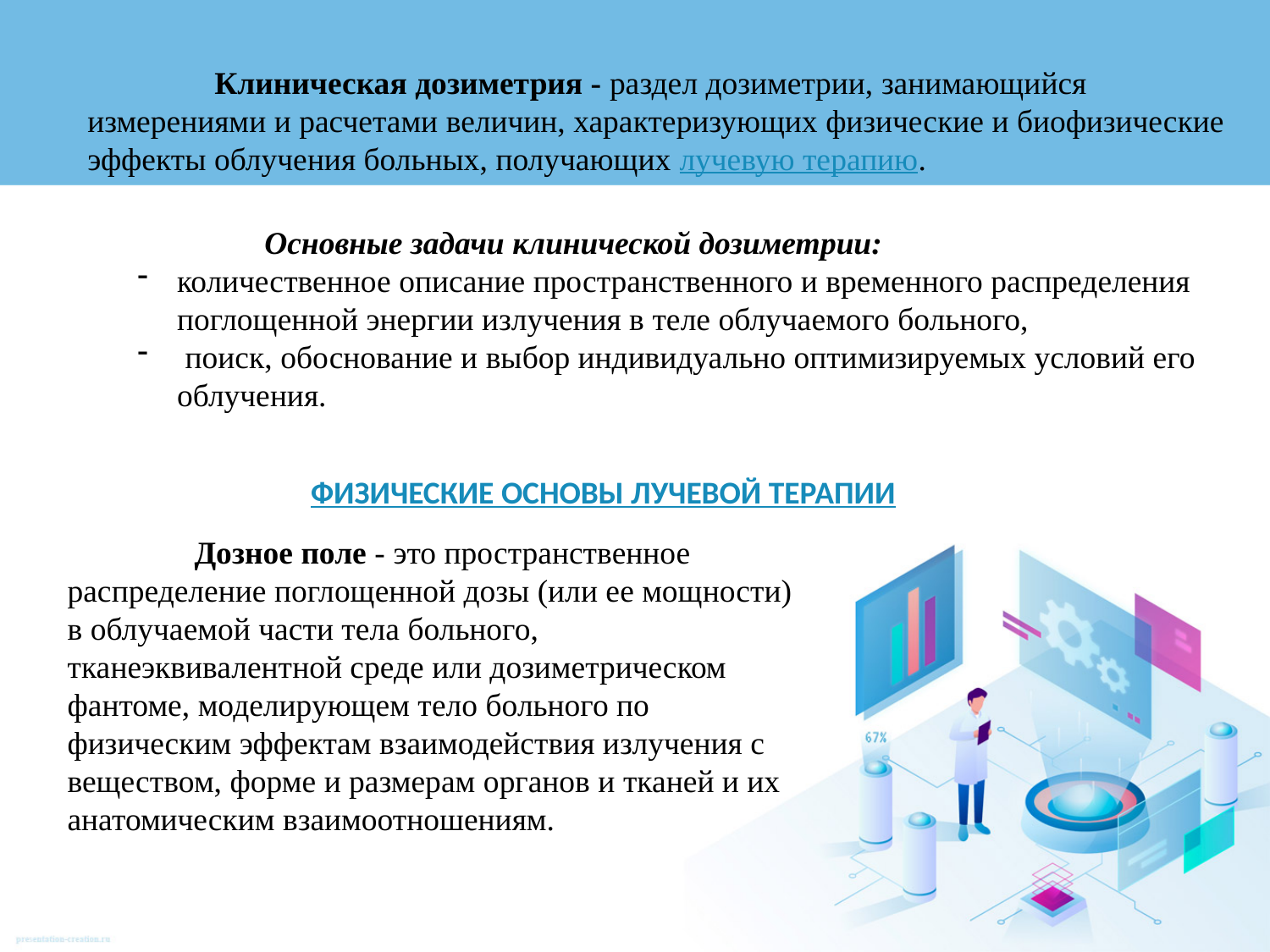

Клиническая дозиметрия - раздел дозиметрии, занимающийся измерениями и расчетами величин, характеризующих физические и биофизические эффекты облучения больных, получающих лучевую терапию.
	Основные задачи клинической дозиметрии:
количественное описание пространственного и временного распределения поглощенной энергии излучения в теле облучаемого больного,
 поиск, обоснование и выбор индивидуально оптимизируемых условий его облучения.
ФИЗИЧЕСКИЕ ОСНОВЫ ЛУЧЕВОЙ ТЕРАПИИ
	Дозное поле - это пространственное распределение поглощенной дозы (или ее мощности) в облучаемой части тела больного, тканеэквивалентной среде или дозиметрическом фантоме, моделирующем тело больного по физическим эффектам взаимодействия излучения с веществом, форме и размерам органов и тканей и их анатомическим взаимоотношениям.